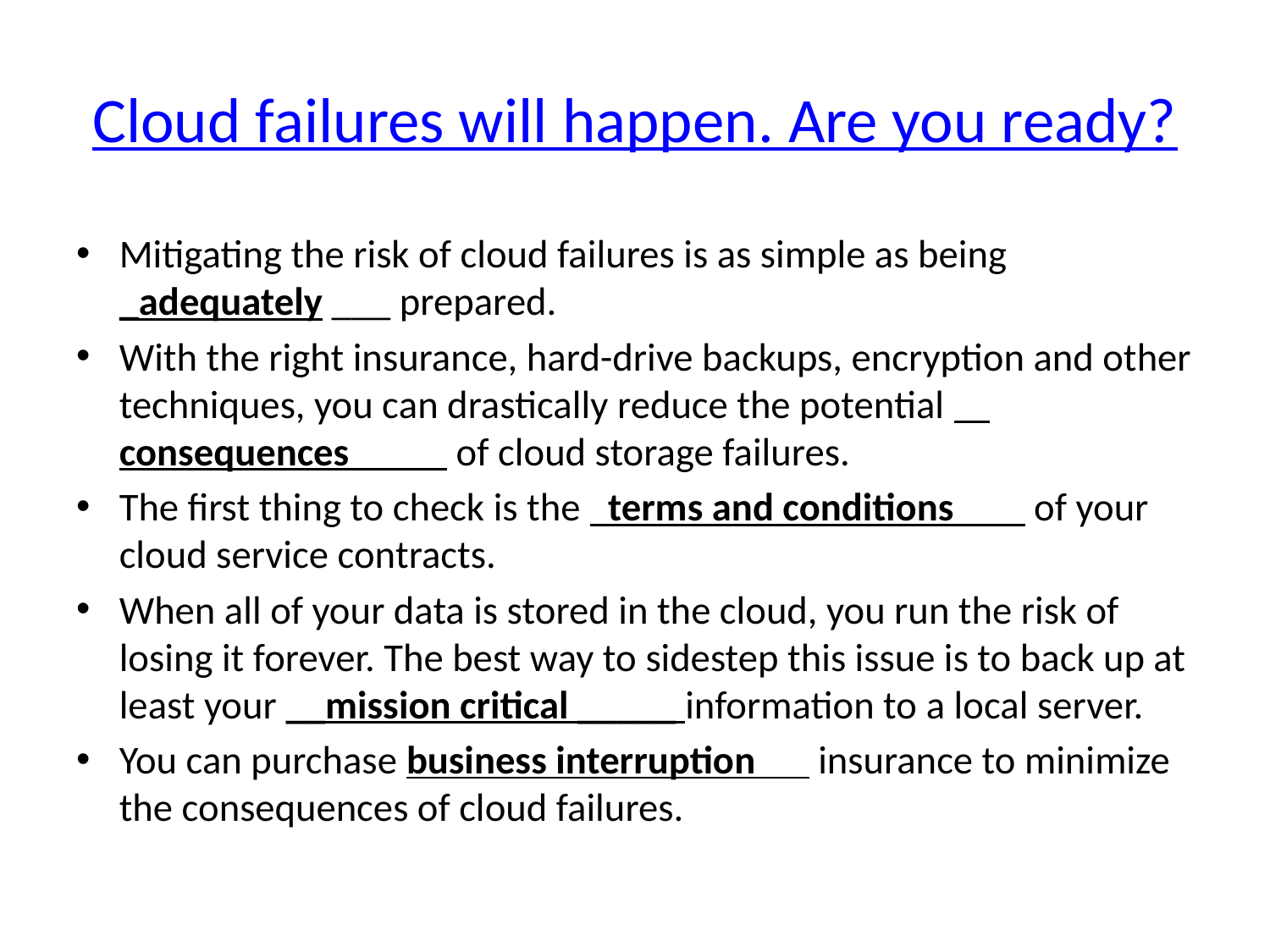

# Cloud failures will happen. Are you ready?
Mitigating the risk of cloud failures is as simple as being _adequately ___ prepared.
With the right insurance, hard-drive backups, encryption and other techniques, you can drastically reduce the potential      consequences            of cloud storage failures.
The first thing to check is the   terms and conditions         of your cloud service contracts.
When all of your data is stored in the cloud, you run the risk of losing it forever. The best way to sidestep this issue is to back up at least your __mission critical _____ information to a local server.
You can purchase business interruption       insurance to minimize the consequences of cloud failures.